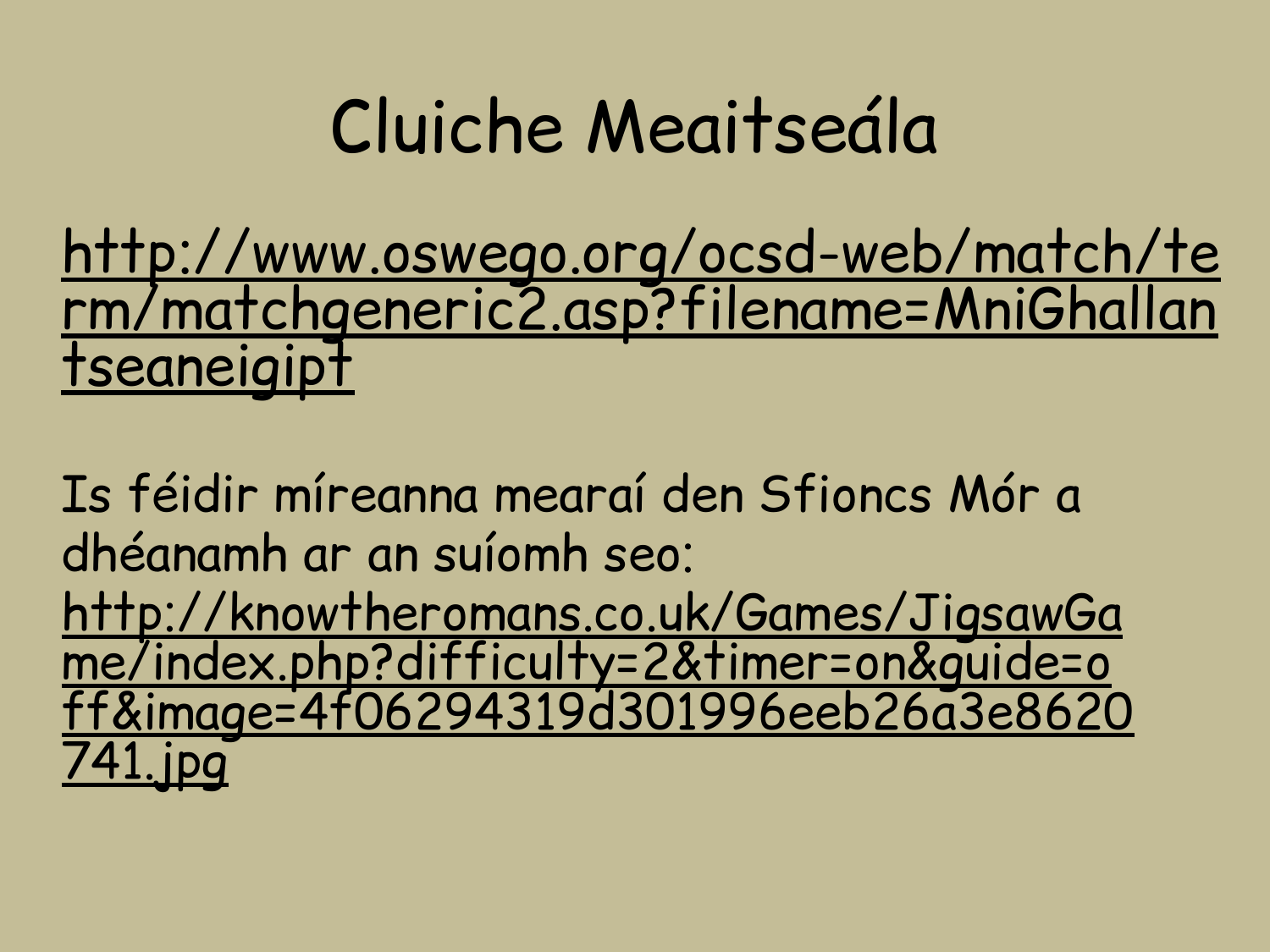

Cluiche Meaitseála
http://www.oswego.org/ocsd-web/match/term/matchgeneric2.asp?filename=MniGhallantseaneigipt
Is féidir míreanna mearaí den Sfioncs Mór a dhéanamh ar an suíomh seo:
http://knowtheromans.co.uk/Games/JigsawGame/index.php?difficulty=2&timer=on&guide=off&image=4f06294319d301996eeb26a3e8620741.jpg